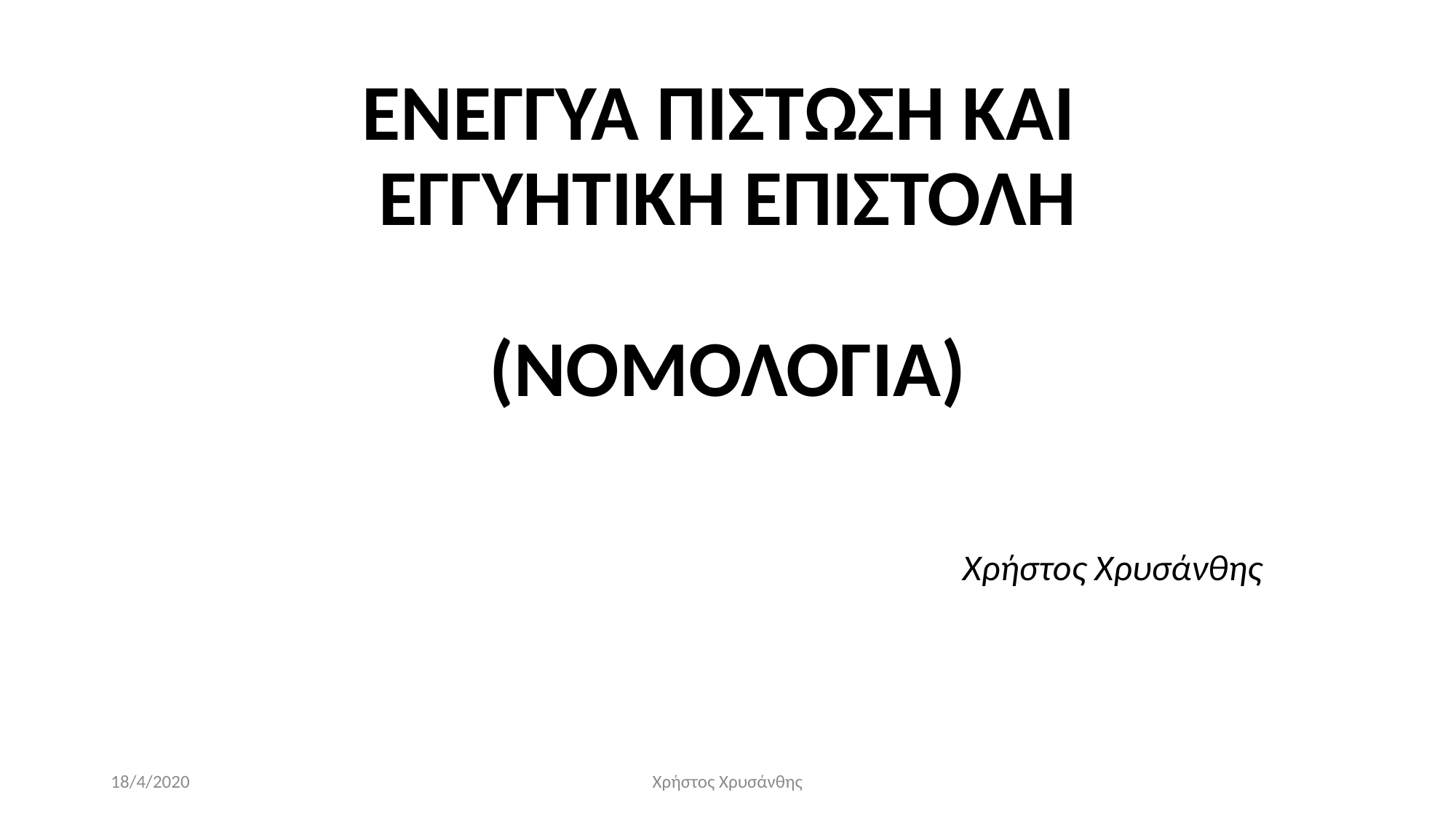

# ΕΝΕΓΓΥΑ ΠΙΣΤΩΣΗ ΚΑΙ ΕΓΓΥΗΤΙΚΗ ΕΠΙΣΤΟΛΗ (ΝΟΜΟΛΟΓΙΑ)

Χρήστος Χρυσάνθης
18/4/2020
Χρήστος Χρυσάνθης